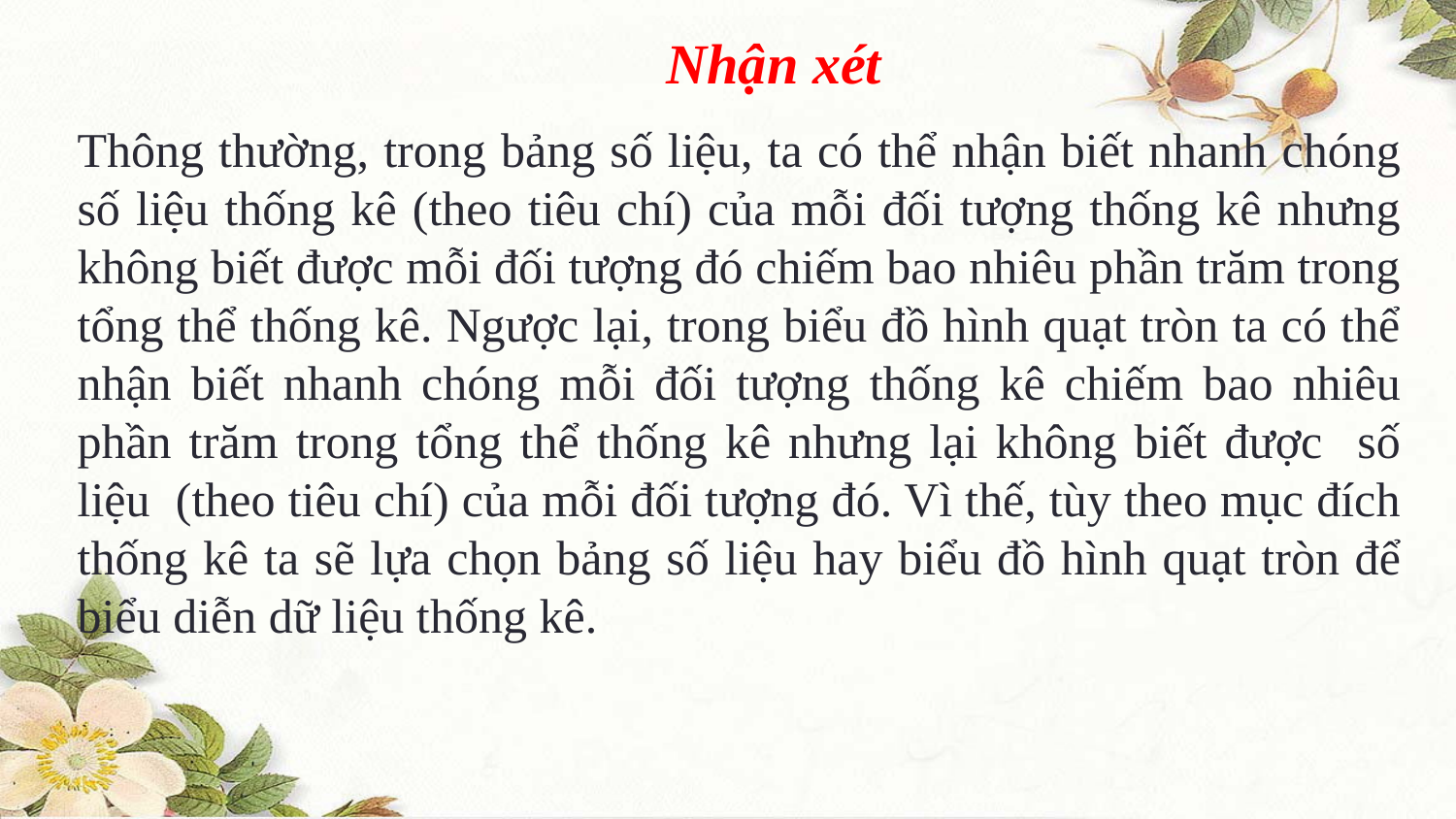

Nhận xét
Thông thường, trong bảng số liệu, ta có thể nhận biết nhanh chóng số liệu thống kê (theo tiêu chí) của mỗi đối tượng thống kê nhưng không biết được mỗi đối tượng đó chiếm bao nhiêu phần trăm trong tổng thể thống kê. Ngược lại, trong biểu đồ hình quạt tròn ta có thể nhận biết nhanh chóng mỗi đối tượng thống kê chiếm bao nhiêu phần trăm trong tổng thể thống kê nhưng lại không biết được  số liệu  (theo tiêu chí) của mỗi đối tượng đó. Vì thế, tùy theo mục đích thống kê ta sẽ lựa chọn bảng số liệu hay biểu đồ hình quạt tròn để biểu diễn dữ liệu thống kê.